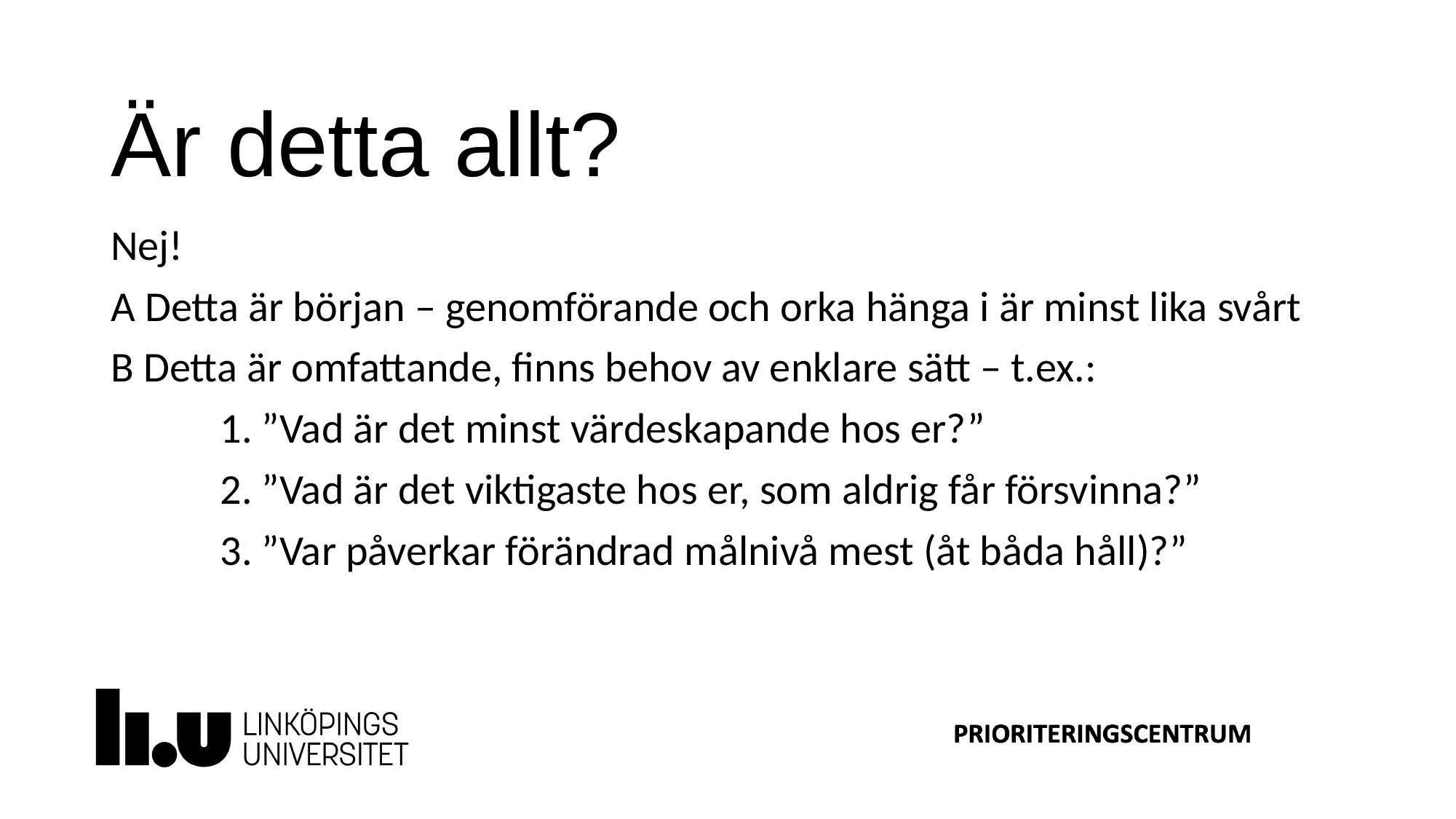

Är detta allt?
Nej!
A Detta är början – genomförande och orka hänga i är minst lika svårt
B Detta är omfattande, finns behov av enklare sätt – t.ex.:
	1. ”Vad är det minst värdeskapande hos er?”
	2. ”Vad är det viktigaste hos er, som aldrig får försvinna?”
	3. ”Var påverkar förändrad målnivå mest (åt båda håll)?”